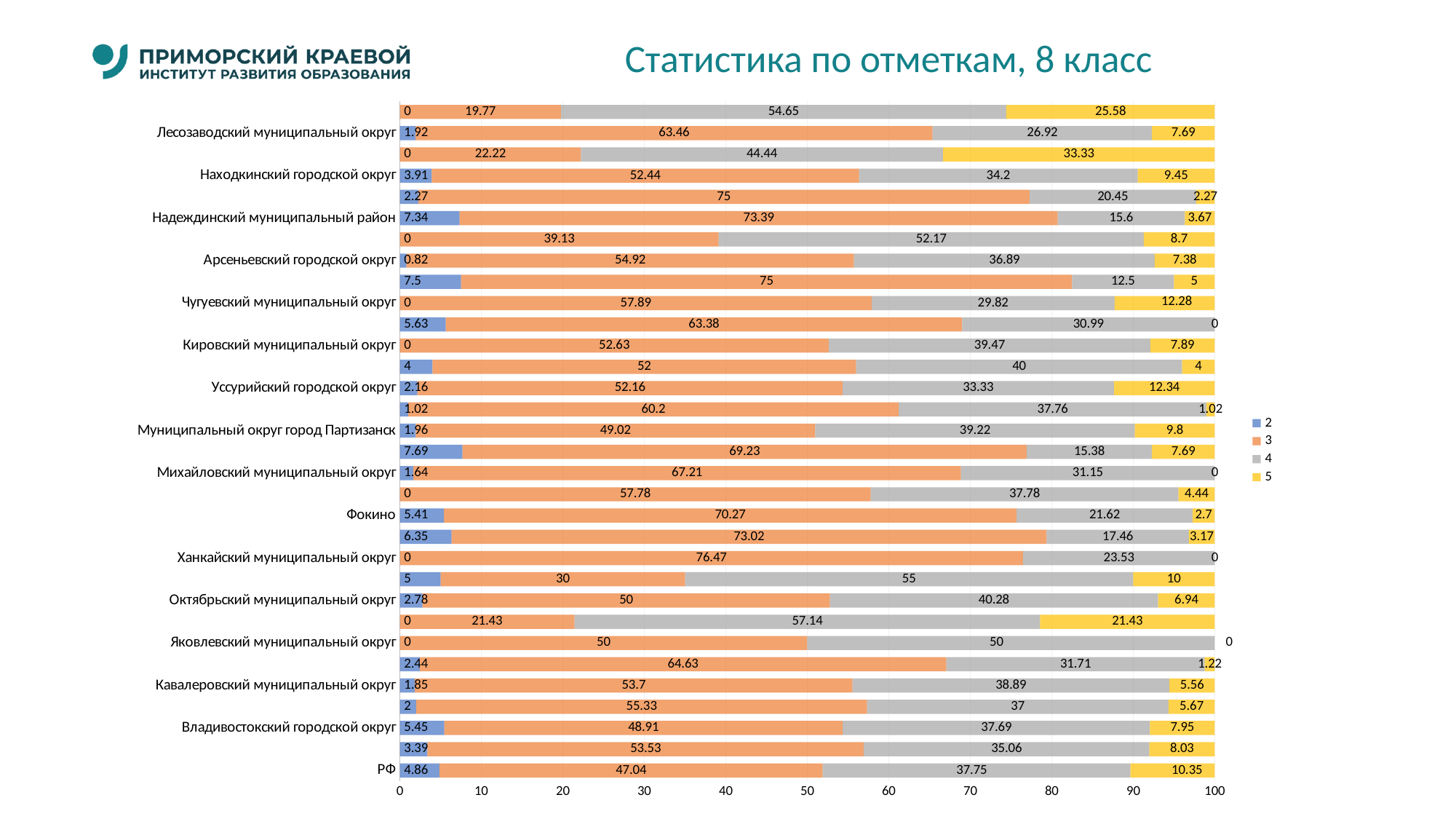

# Статистика по отметкам, 8 класс

### Chart

| Category | 2 | 3 | 4 | 5 |
|---|---|---|---|---|
| РФ | 4.86 | 47.04 | 37.75 | 10.35 |
| Приморский край | 3.39 | 53.53 | 35.06 | 8.03 |
| Владивостокский городской округ | 5.45 | 48.91 | 37.69 | 7.95 |
| Артемовский городской округ | 2.0 | 55.33 | 37.0 | 5.67 |
| Кавалеровский муниципальный округ | 1.85 | 53.7 | 38.89 | 5.56 |
| Черниговский муниципальный округ | 2.44 | 64.63 | 31.71 | 1.22 |
| Яковлевский муниципальный округ | 0.0 | 50.0 | 50.0 | 0.0 |
| Ольгинский муниципальный округ | 0.0 | 21.43 | 57.14 | 21.43 |
| Октябрьский муниципальный округ | 2.78 | 50.0 | 40.28 | 6.94 |
| Анучинский муниципальный округ | 5.0 | 30.0 | 55.0 | 10.0 |
| Ханкайский муниципальный округ | 0.0 | 76.47 | 23.53 | 0.0 |
| Городской округ Большой Камень | 6.35 | 73.02 | 17.46 | 3.17 |
| Фокино | 5.41 | 70.27 | 21.62 | 2.7 |
| Дальнереченский городской округ | 0.0 | 57.78 | 37.78 | 4.44 |
| Михайловский муниципальный округ | 1.64 | 67.21 | 31.15 | 0.0 |
| Пожарский муниципальный округ | 7.69 | 69.23 | 15.38 | 7.69 |
| Муниципальный округ город Партизанск | 1.96 | 49.02 | 39.22 | 9.8 |
| Муниципальный округ Спасск-Дальний | 1.02 | 60.2 | 37.76 | 1.02 |
| Уссурийский городской округ | 2.16 | 52.16 | 33.33 | 12.34 |
| Шкотовский муниципальный округ | 4.0 | 52.0 | 40.0 | 4.0 |
| Кировский муниципальный округ | 0.0 | 52.63 | 39.47 | 7.89 |
| Хорольский муниципальный округ | 5.63 | 63.38 | 30.99 | 0.0 |
| Чугуевский муниципальный округ | 0.0 | 57.89 | 29.82 | 12.28 |
| Тернейский муниципальный округ | 7.5 | 75.0 | 12.5 | 5.0 |
| Арсеньевский городской округ | 0.82 | 54.92 | 36.89 | 7.38 |
| Пограничный муниципальный округ | 0.0 | 39.13 | 52.17 | 8.7 |
| Надеждинский муниципальный район | 7.34 | 73.39 | 15.6 | 3.67 |
| Красноармейский муниципальный округ | 2.27 | 75.0 | 20.45 | 2.27 |
| Находкинский городской округ | 3.91 | 52.44 | 34.2 | 9.45 |
| Дальнегорский муниципальный округ | 0.0 | 22.22 | 44.44 | 33.33 |
| Лесозаводский муниципальный округ | 1.92 | 63.46 | 26.92 | 7.69 |
| Приморский край (региональное подчинение) | 0.0 | 19.77 | 54.65 | 25.58 |